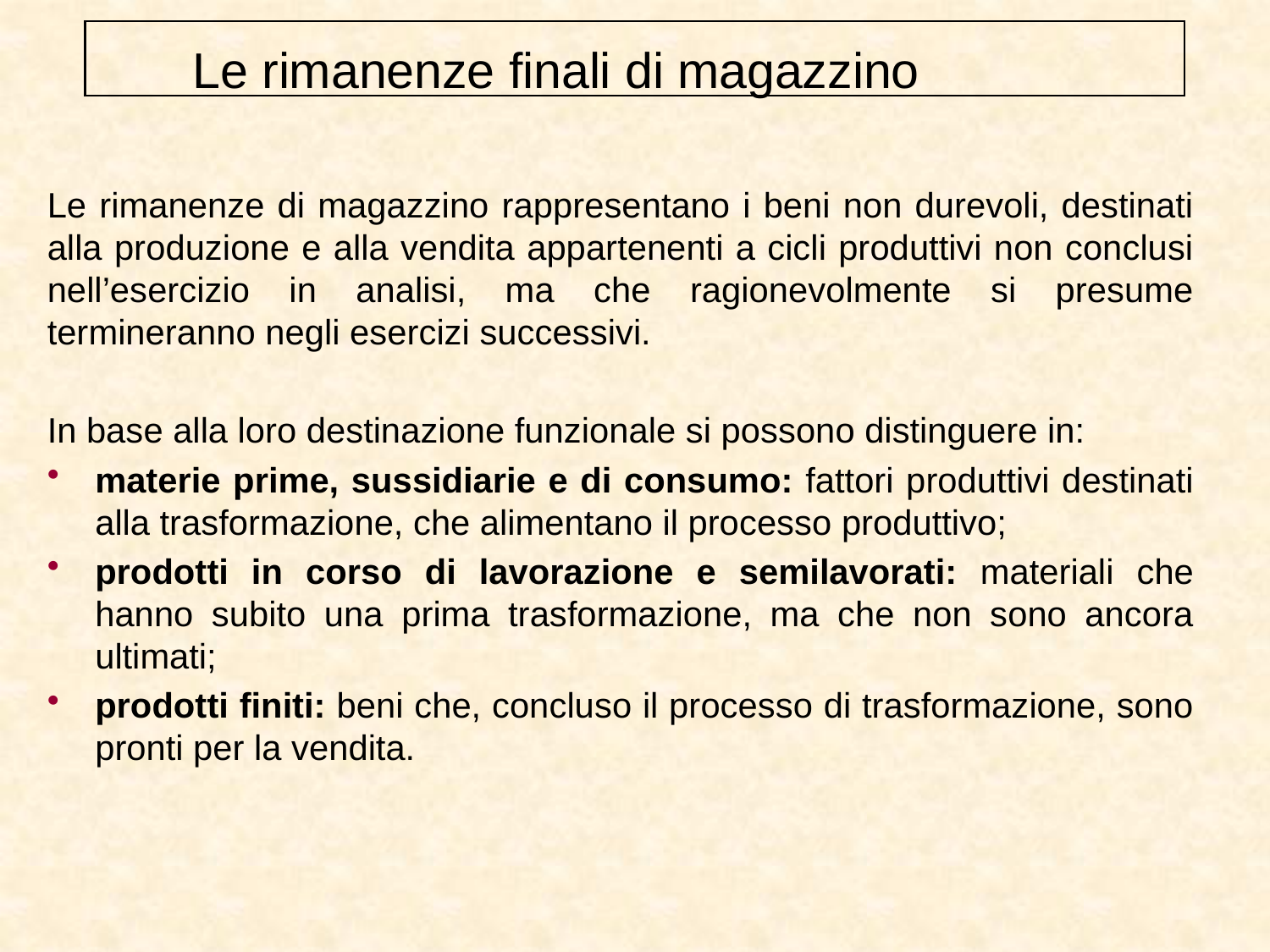

# Le rimanenze finali di magazzino
Le rimanenze di magazzino rappresentano i beni non durevoli, destinati alla produzione e alla vendita appartenenti a cicli produttivi non conclusi nell’esercizio in analisi, ma che ragionevolmente si presume termineranno negli esercizi successivi.

In base alla loro destinazione funzionale si possono distinguere in:
materie prime, sussidiarie e di consumo: fattori produttivi destinati alla trasformazione, che alimentano il processo produttivo;
prodotti in corso di lavorazione e semilavorati: materiali che hanno subito una prima trasformazione, ma che non sono ancora ultimati;
prodotti finiti: beni che, concluso il processo di trasformazione, sono pronti per la vendita.